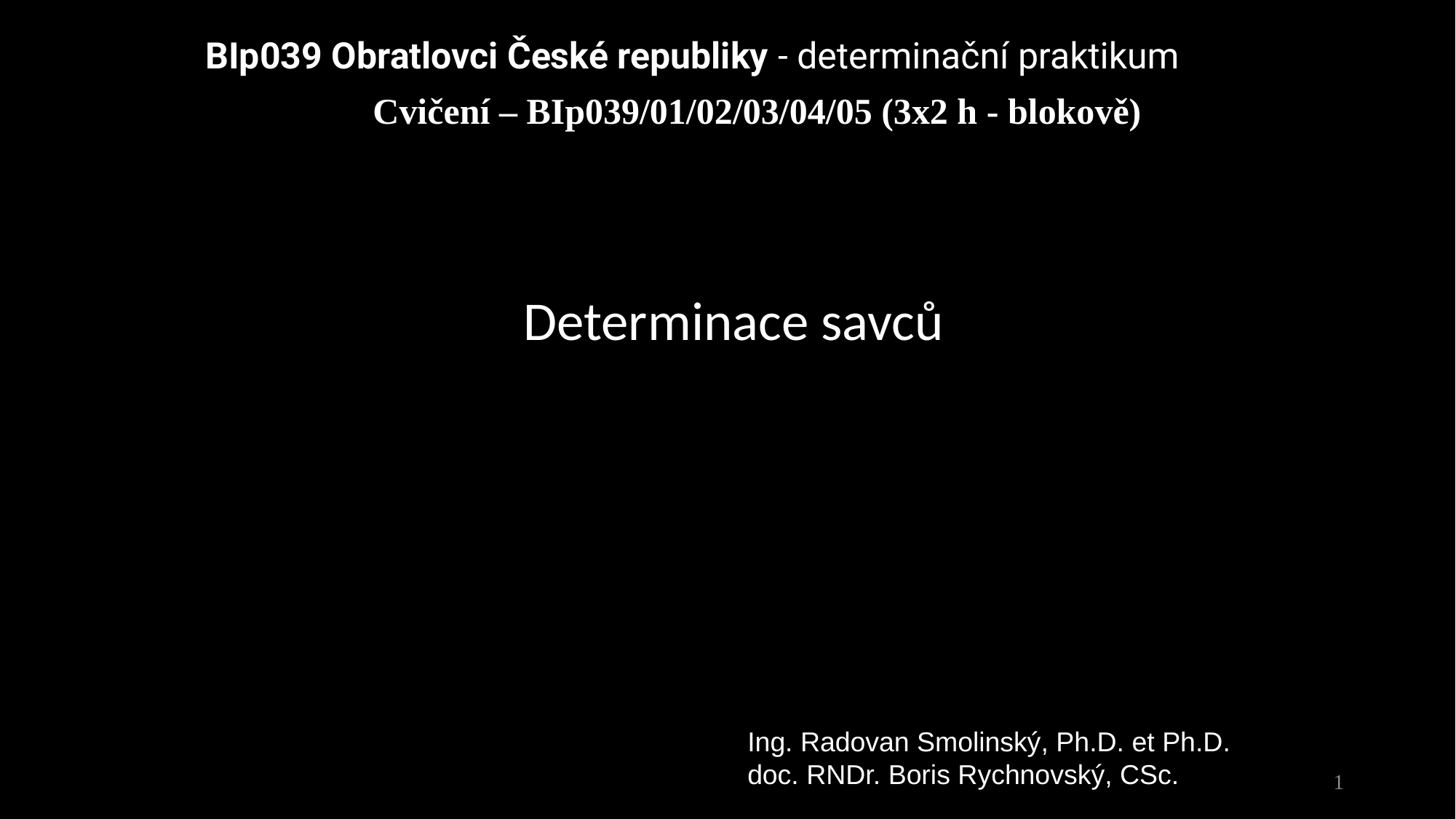

BIp039 Obratlovci České republiky - determinační praktikum
Cvičení – BIp039/01/02/03/04/05 (3x2 h - blokově)
Determinace savců
Ing. Radovan Smolinský, Ph.D. et Ph.D.
doc. RNDr. Boris Rychnovský, CSc.
1